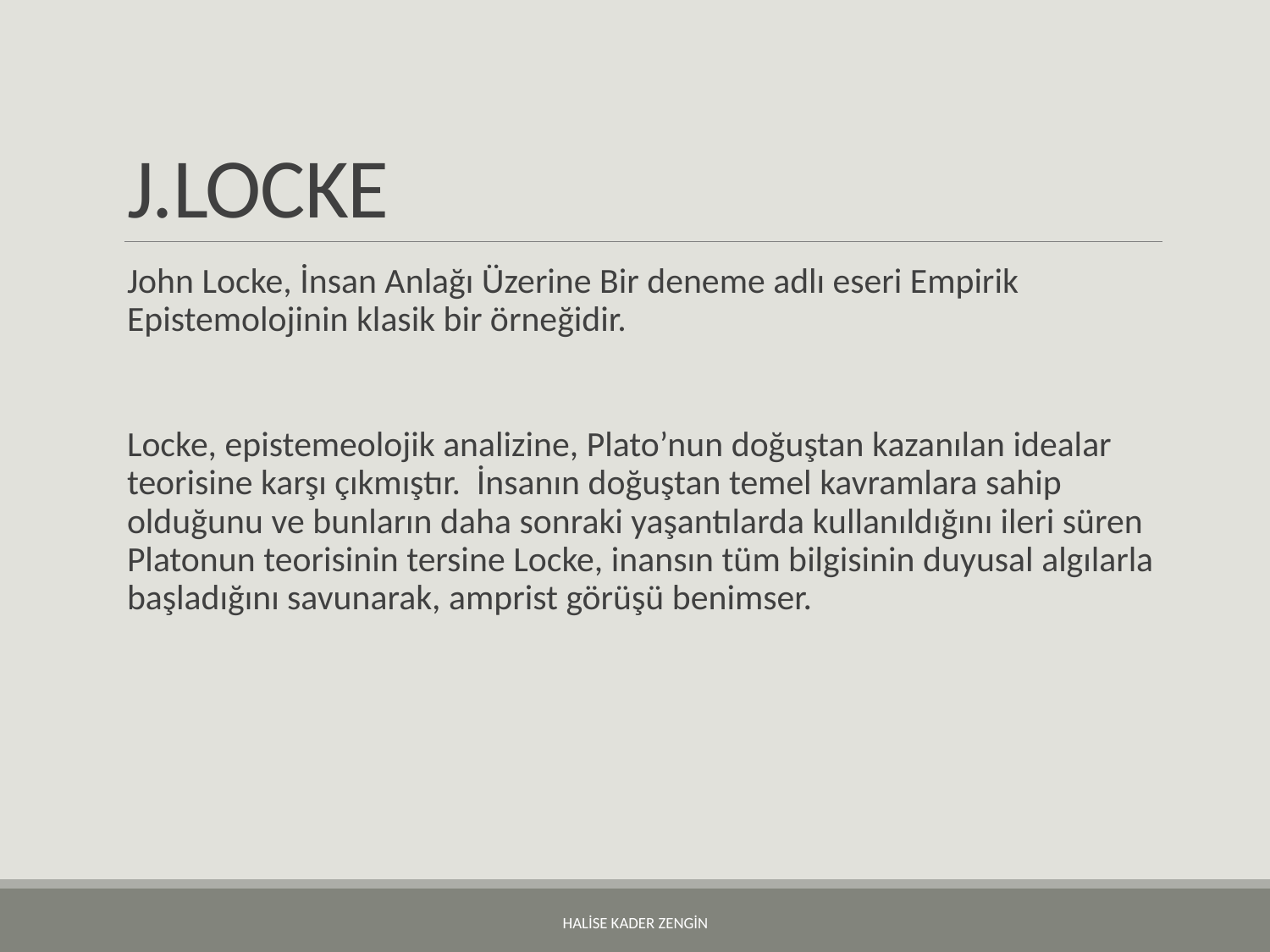

# J.LOCKE
John Locke, İnsan Anlağı Üzerine Bir deneme adlı eseri Empirik Epistemolojinin klasik bir örneğidir.

Locke, epistemeolojik analizine, Plato’nun doğuştan kazanılan idealar teorisine karşı çıkmıştır.  İnsanın doğuştan temel kavramlara sahip olduğunu ve bunların daha sonraki yaşantılarda kullanıldığını ileri süren Platonun teorisinin tersine Locke, inansın tüm bilgisinin duyusal algılarla başladığını savunarak, amprist görüşü benimser.
HALİSE KADER ZENGİN